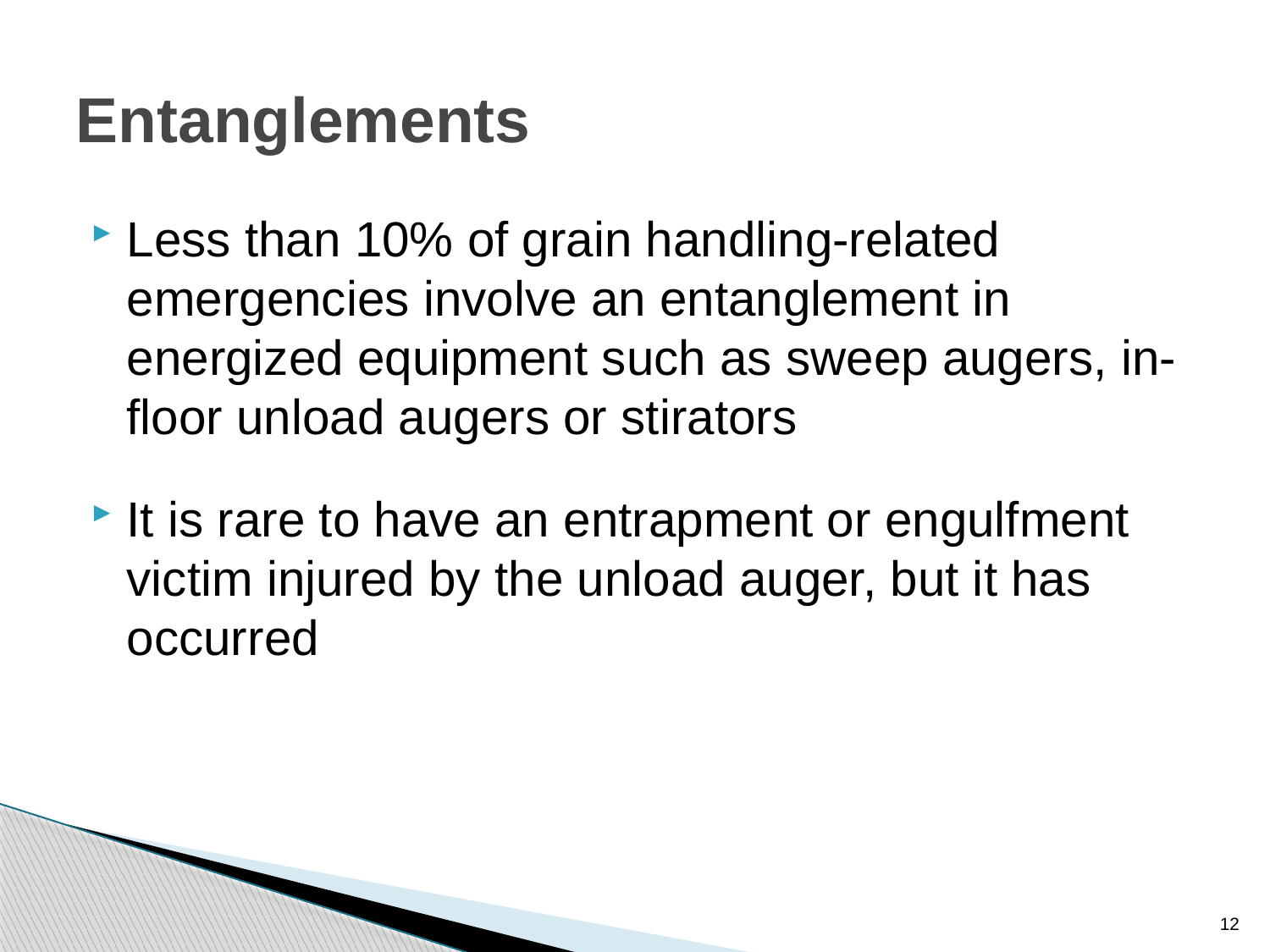

# Entanglements
Less than 10% of grain handling-related emergencies involve an entanglement in energized equipment such as sweep augers, in-floor unload augers or stirators

It is rare to have an entrapment or engulfment victim injured by the unload auger, but it has occurred
12